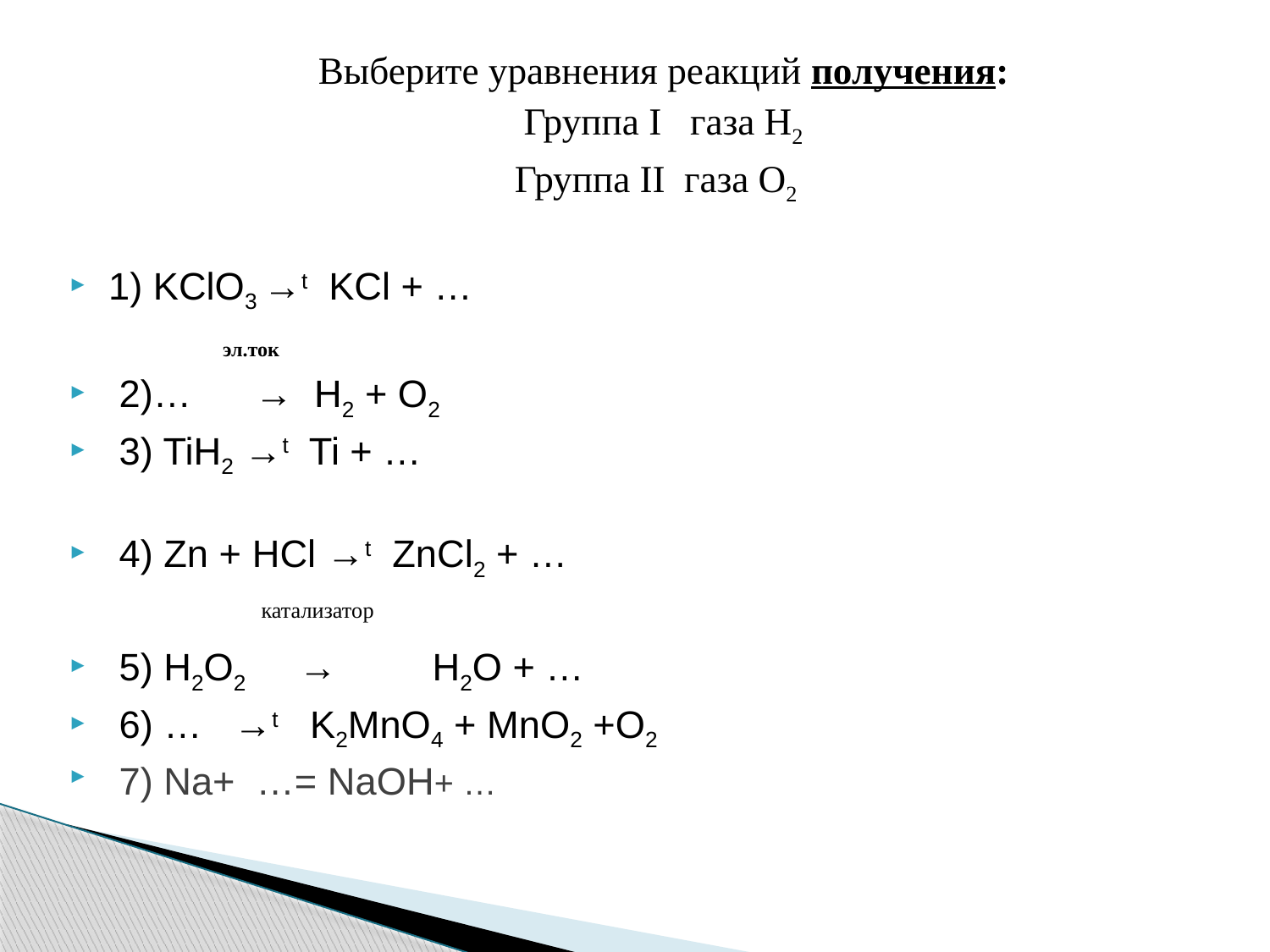

Выберите уравнения реакций получения:
 Группа I   газа Н2
 Группа II  газа О2

 1) KClO3 →t  KCl + …
               эл.ток
  2)…      →  H2 + O2
  3) TiH2 →t  Ti + …
  4) Zn + HCl →t  ZnCl2 + …
                  катализатор
  5) H2O2     →         H2O + …
  6) …   →t   K2MnO4 + MnO2 +O2
  7) Na+  …= NaOH+ …